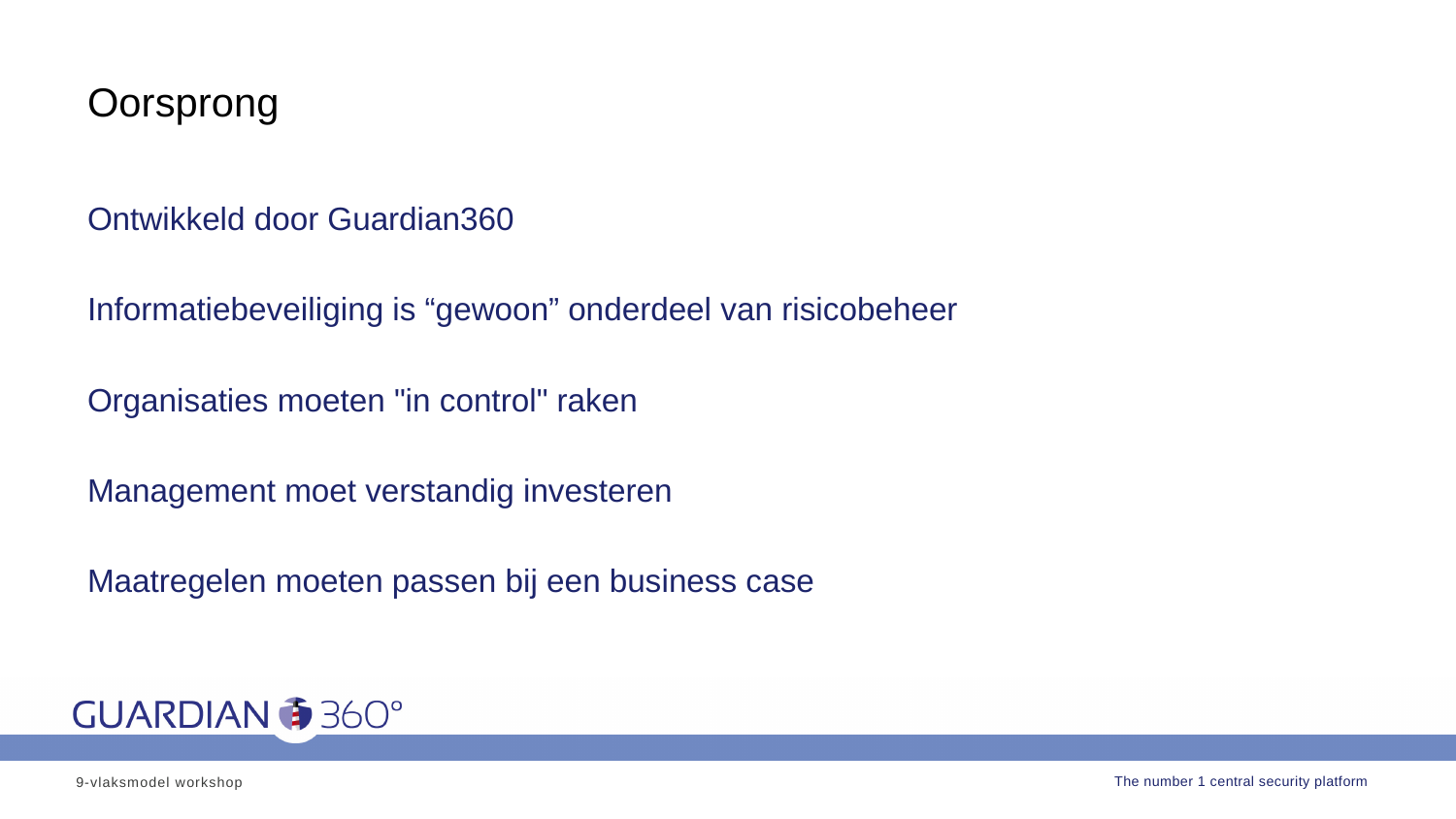

# Oorsprong
Ontwikkeld door Guardian360

Informatiebeveiliging is “gewoon” onderdeel van risicobeheer

Organisaties moeten "in control" raken

Management moet verstandig investeren

Maatregelen moeten passen bij een business case
9-vlaksmodel workshop
The number 1 central security platform